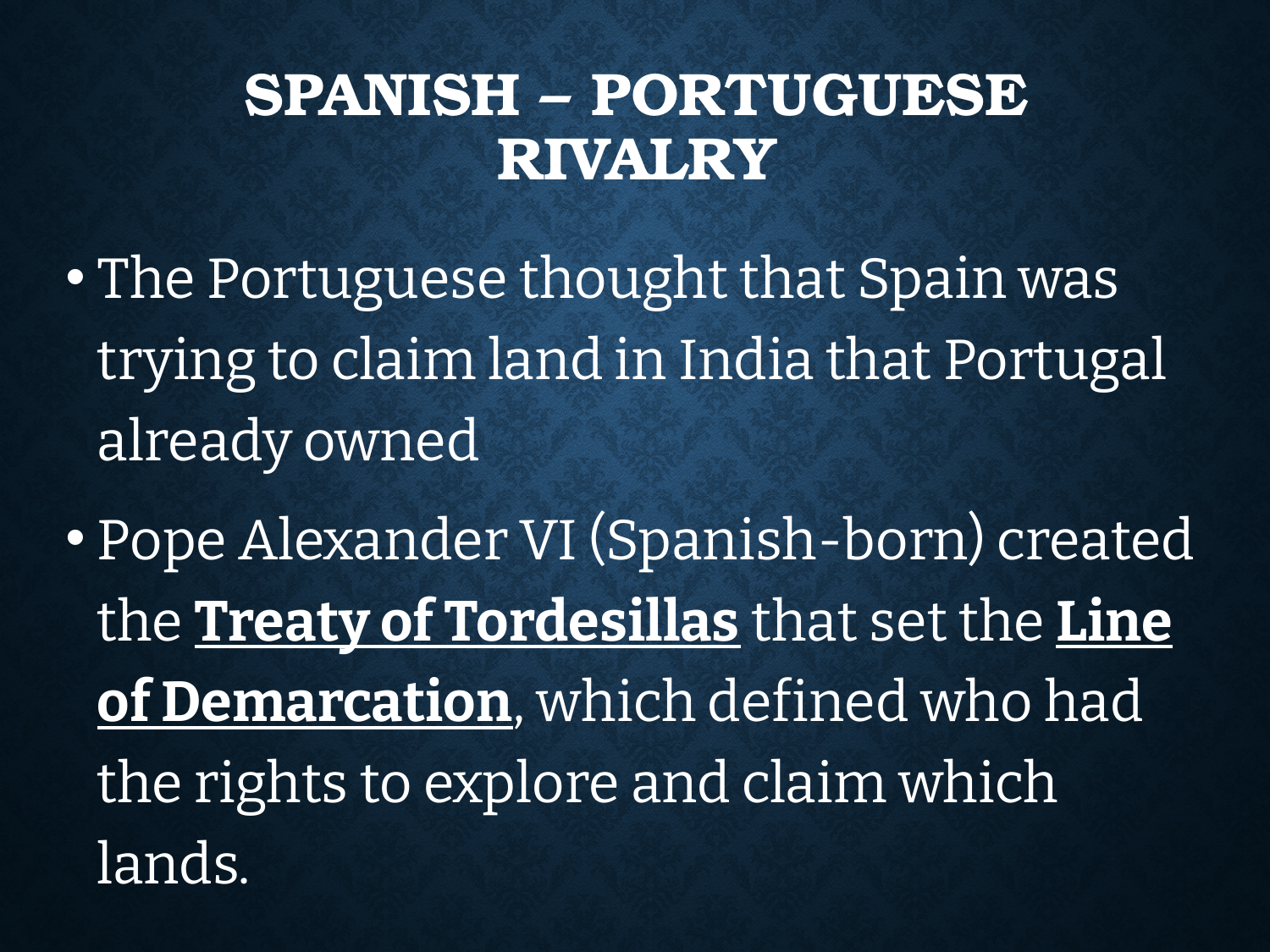

# Spanish – Portuguese rivalry
The Portuguese thought that Spain was trying to claim land in India that Portugal already owned
Pope Alexander VI (Spanish-born) created the Treaty of Tordesillas that set the Line of Demarcation, which defined who had the rights to explore and claim which lands.